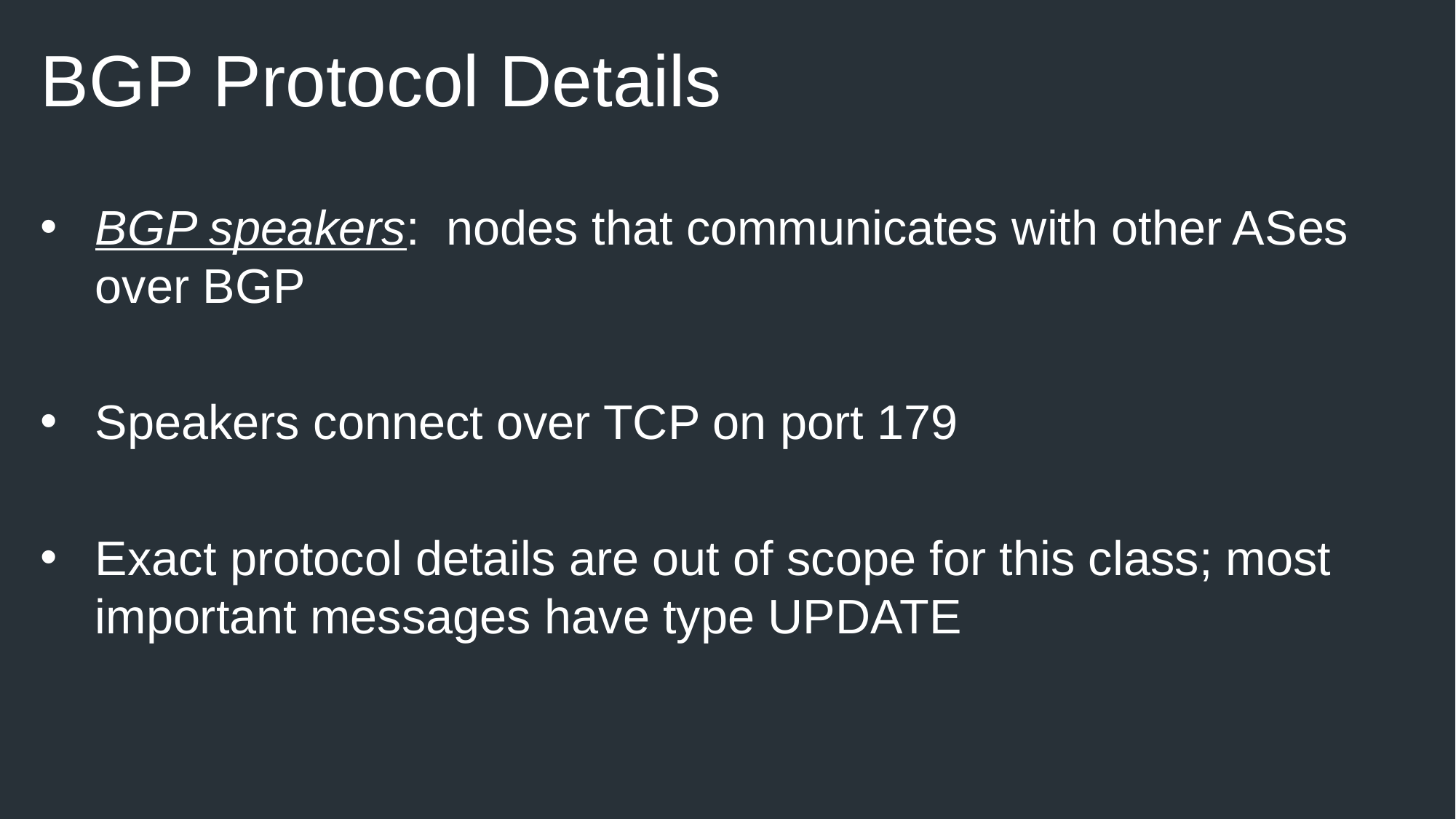

# BGP Protocol Details
BGP speakers:  nodes that communicates with other ASes over BGP

Speakers connect over TCP on port 179

Exact protocol details are out of scope for this class; most important messages have type UPDATE